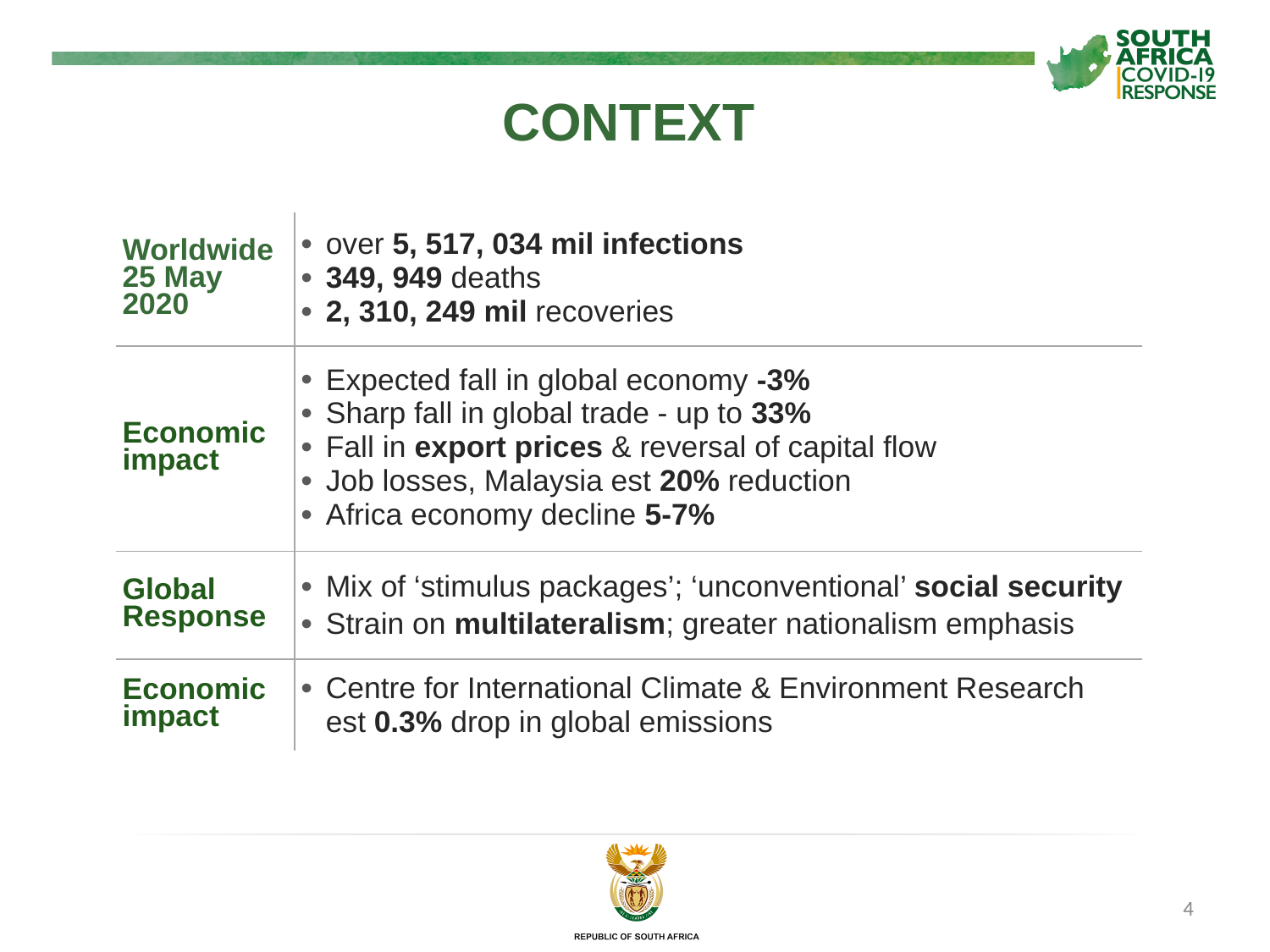

CONTEXT
| Worldwide 25 May 2020 | over 5, 517, 034 mil infections 349, 949 deaths 2, 310, 249 mil recoveries |
| --- | --- |
| Economic impact | Expected fall in global economy -3% Sharp fall in global trade - up to 33% Fall in export prices & reversal of capital flow Job losses, Malaysia est 20% reduction Africa economy decline 5-7% |
| Global Response | Mix of ‘stimulus packages’; ‘unconventional’ social security Strain on multilateralism; greater nationalism emphasis |
| Economic impact | Centre for International Climate & Environment Research est 0.3% drop in global emissions |
4